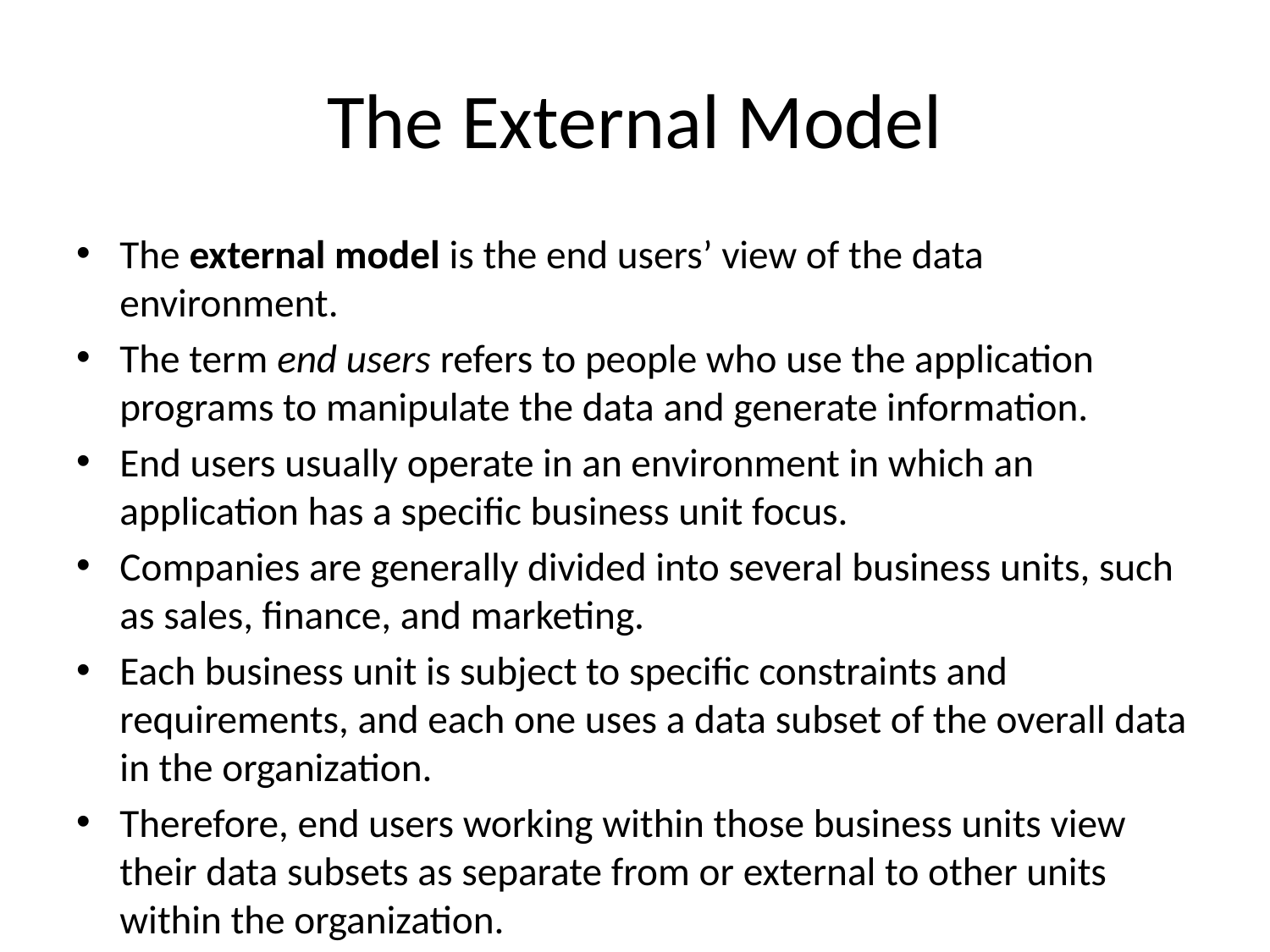

# The External Model
The external model is the end users’ view of the data environment.
The term end users refers to people who use the application programs to manipulate the data and generate information.
End users usually operate in an environment in which an application has a specific business unit focus.
Companies are generally divided into several business units, such as sales, finance, and marketing.
Each business unit is subject to specific constraints and requirements, and each one uses a data subset of the overall data in the organization.
Therefore, end users working within those business units view their data subsets as separate from or external to other units within the organization.